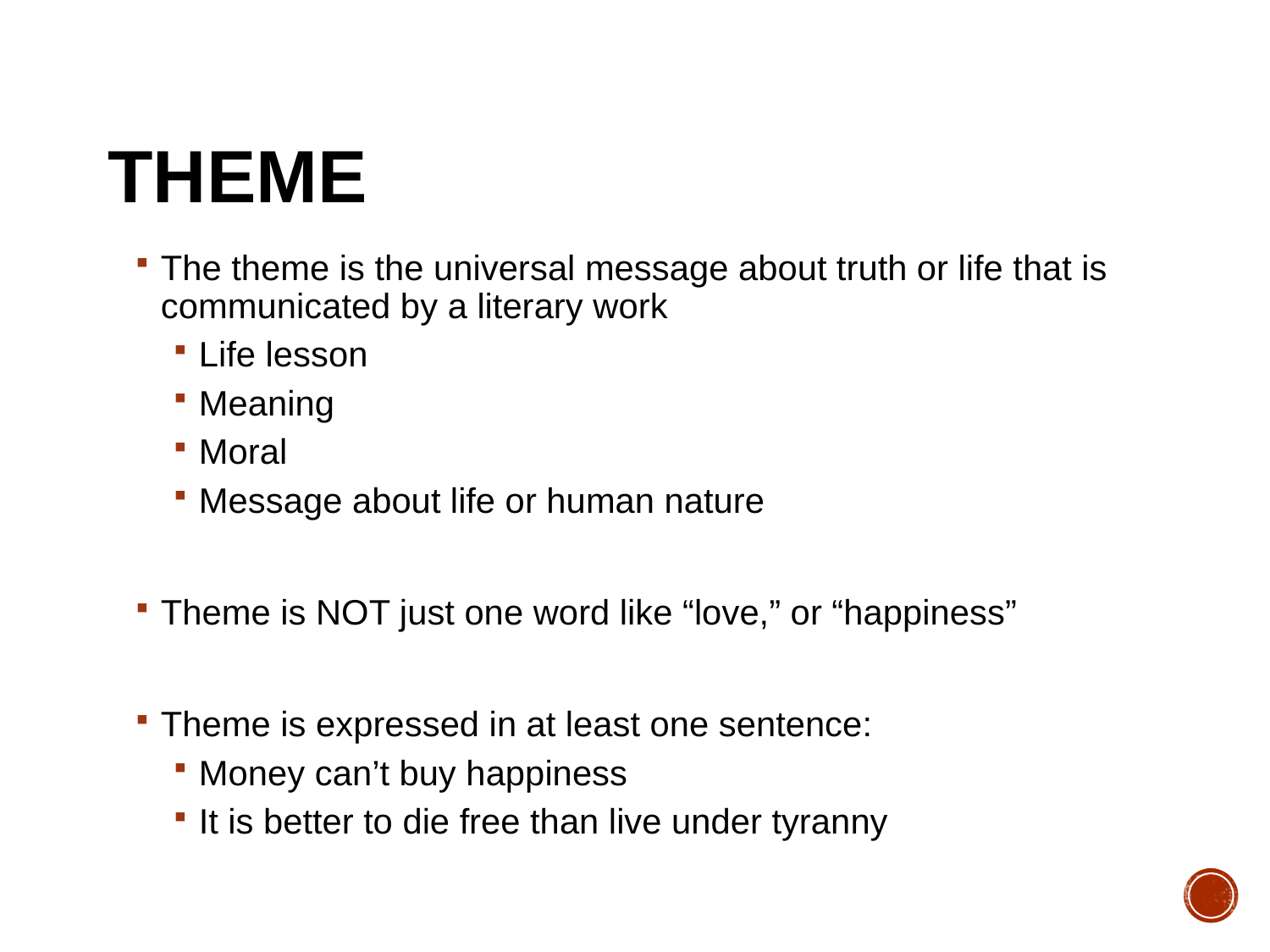

# theme
The theme is the universal message about truth or life that is communicated by a literary work
Life lesson
Meaning
Moral
Message about life or human nature

Theme is NOT just one word like “love,” or “happiness”

Theme is expressed in at least one sentence:
Money can’t buy happiness
It is better to die free than live under tyranny